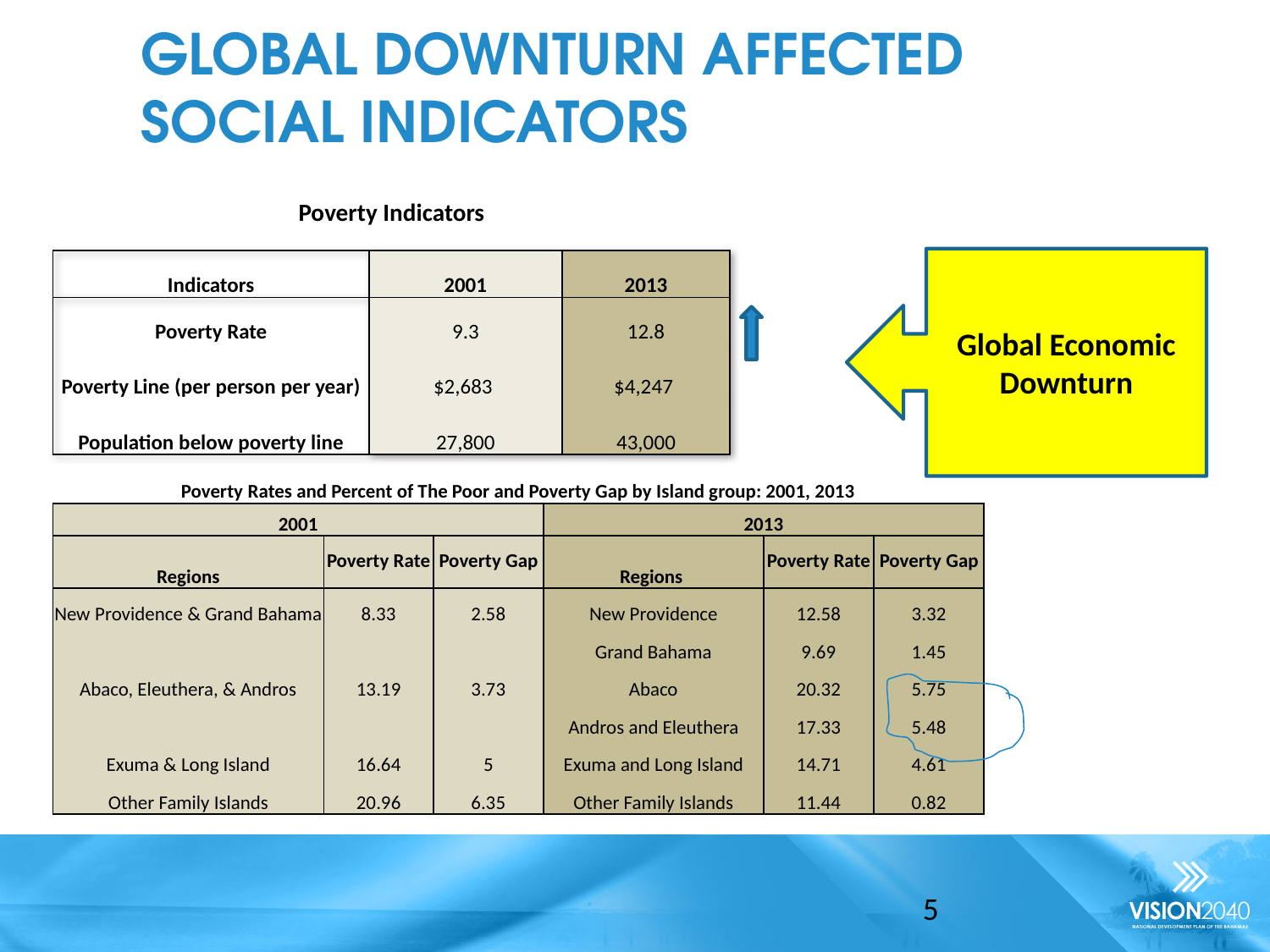

# Global Downturn Affected Social Indicators
| Poverty Indicators |  |  |
| --- | --- | --- |
|  |  |  |
| Indicators | 2001 | 2013 |
| Poverty Rate | 9.3 | 12.8 |
| Poverty Line (per person per year) | $2,683 | $4,247 |
| Population below poverty line | 27,800 | 43,000 |
Global Economic Downturn

| Poverty Rates and Percent of The Poor and Poverty Gap by Island group: 2001, 2013 |  |  |  |  |  |
| --- | --- | --- | --- | --- | --- |
| 2001 |  |  | 2013 |  |  |
| Regions | Poverty Rate | Poverty Gap | Regions | Poverty Rate | Poverty Gap |
| New Providence & Grand Bahama | 8.33 | 2.58 | New Providence | 12.58 | 3.32 |
|  |  |  | Grand Bahama | 9.69 | 1.45 |
| Abaco, Eleuthera, & Andros | 13.19 | 3.73 | Abaco | 20.32 | 5.75 |
|  |  |  | Andros and Eleuthera | 17.33 | 5.48 |
| Exuma & Long Island | 16.64 | 5 | Exuma and Long Island | 14.71 | 4.61 |
| Other Family Islands | 20.96 | 6.35 | Other Family Islands | 11.44 | 0.82 |

5